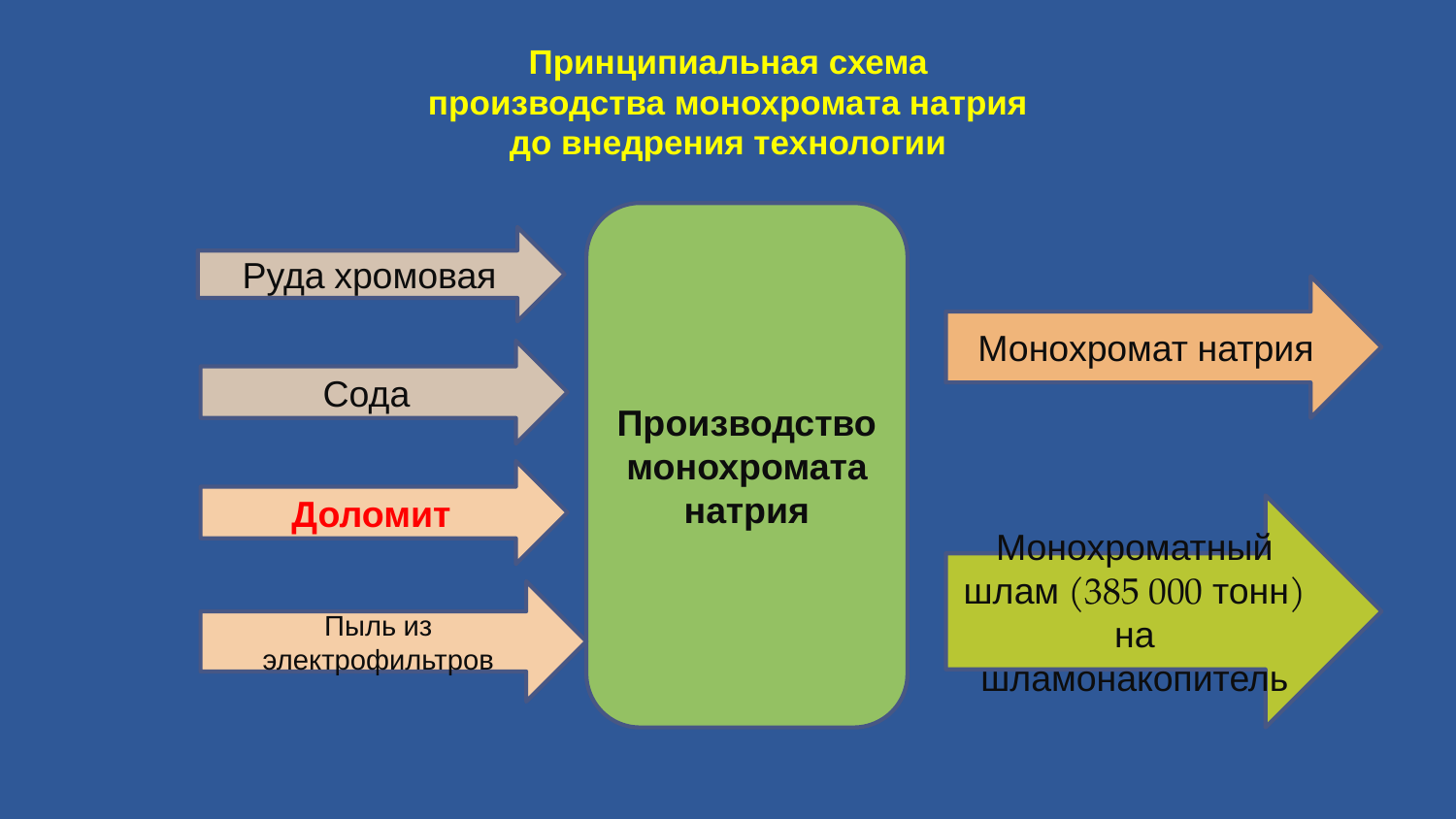

# Принципиальная схема производства монохромата натрия до внедрения технологии

Производство монохромата натрия
Руда хромовая
Монохромат натрия
Сода
Доломит
Монохроматный шлам (385 000 тонн) на шламонакопитель
Пыль из электрофильтров